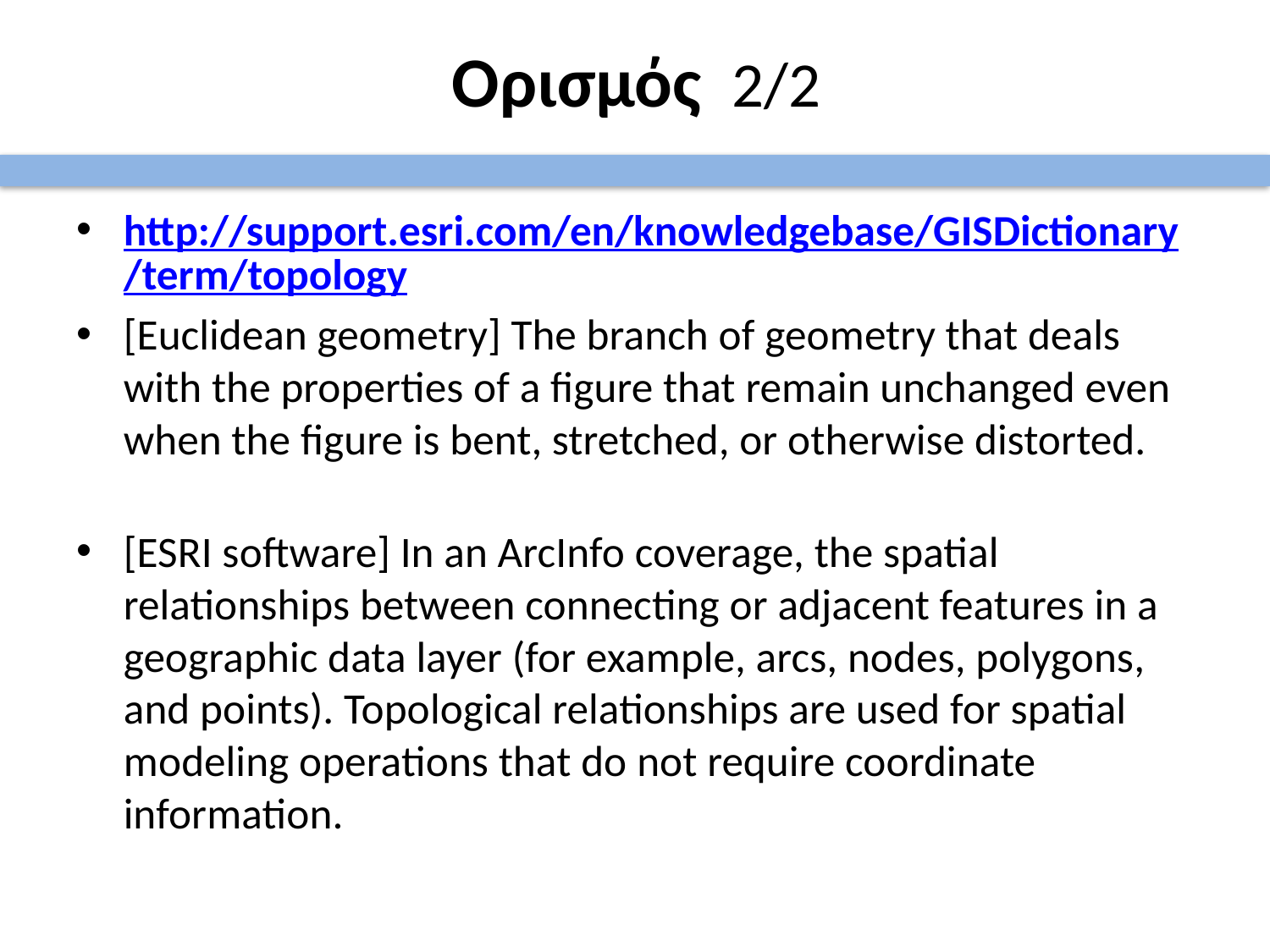

# Ορισμός  2/2
http://support.esri.com/en/knowledgebase/GISDictionary/term/topology
[Euclidean geometry] The branch of geometry that deals with the properties of a figure that remain unchanged even when the figure is bent, stretched, or otherwise distorted.
[ESRI software] In an ArcInfo coverage, the spatial relationships between connecting or adjacent features in a geographic data layer (for example, arcs, nodes, polygons, and points). Topological relationships are used for spatial modeling operations that do not require coordinate information.